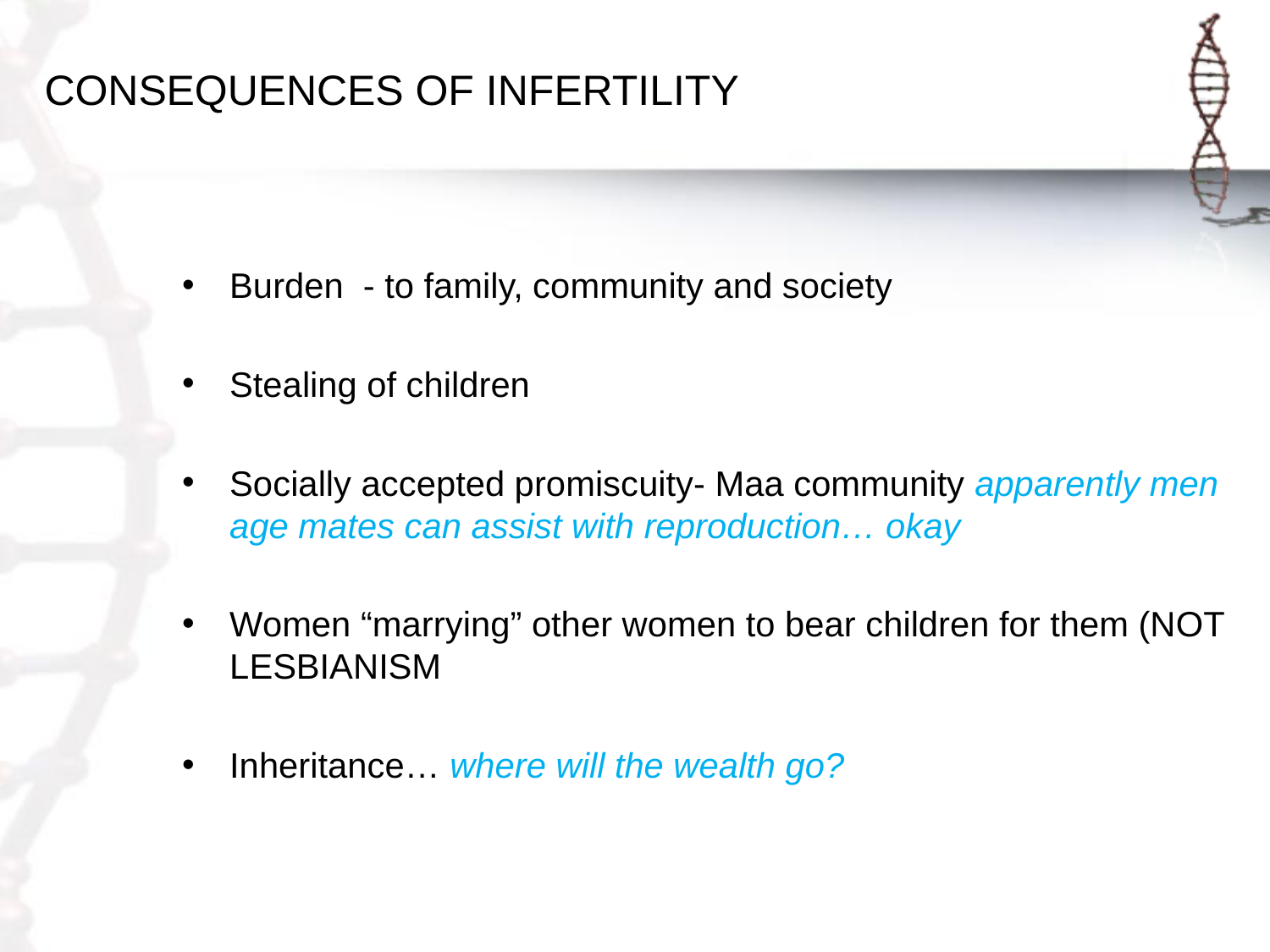

# CONSEQUENCES OF INFERTILITY

Burden  - to family, community and society

Stealing of children

Socially accepted promiscuity- Maa community apparently men age mates can assist with reproduction… okay

Women “marrying” other women to bear children for them (NOT LESBIANISM

Inheritance… where will the wealth go?